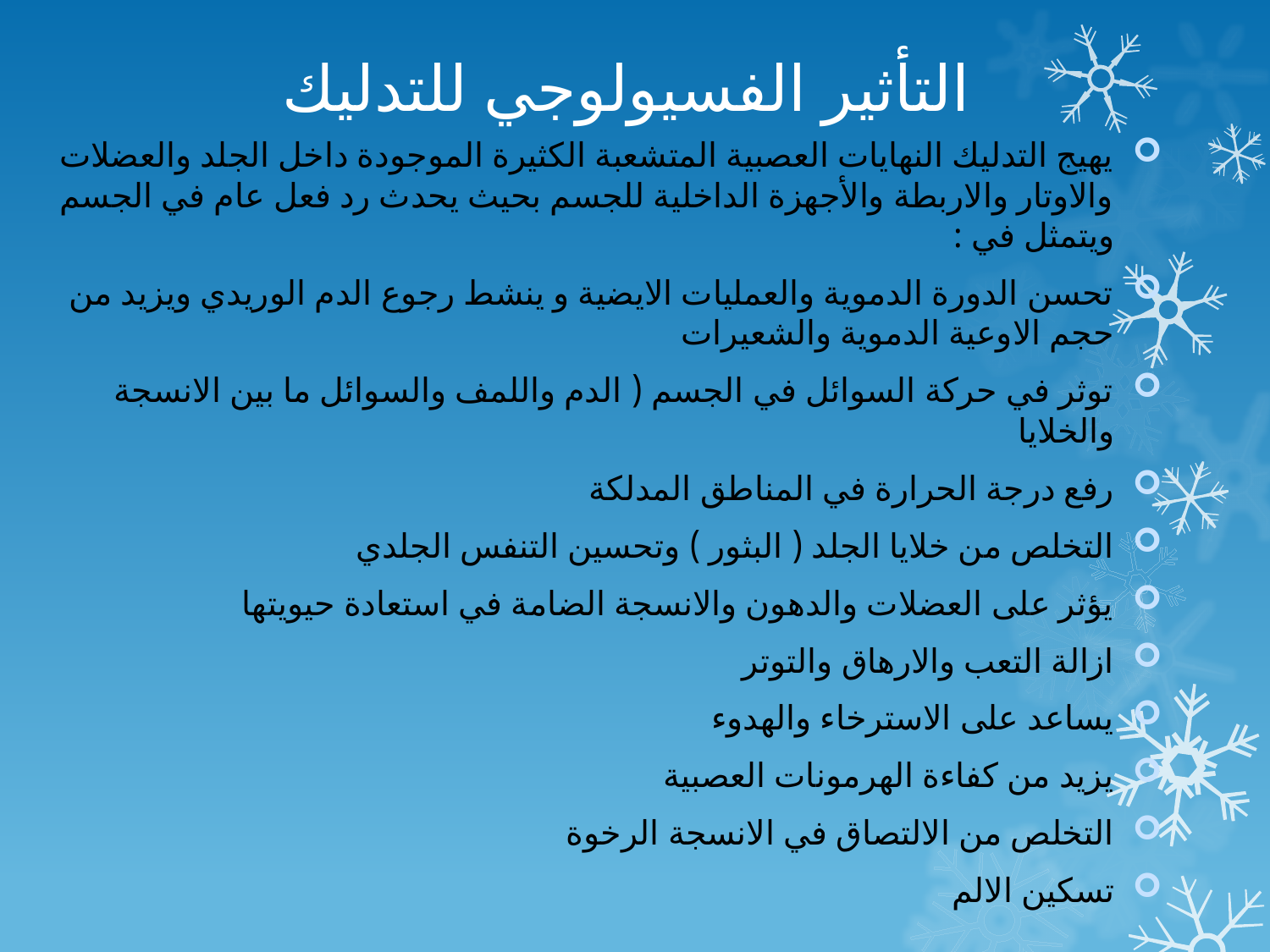

# التأثير الفسيولوجي للتدليك
يهيج التدليك النهايات العصبية المتشعبة الكثيرة الموجودة داخل الجلد والعضلات والاوتار والاربطة والأجهزة الداخلية للجسم بحيث يحدث رد فعل عام في الجسم ويتمثل في :
تحسن الدورة الدموية والعمليات الايضية و ينشط رجوع الدم الوريدي ويزيد من حجم الاوعية الدموية والشعيرات
توثر في حركة السوائل في الجسم ( الدم واللمف والسوائل ما بين الانسجة والخلايا
رفع درجة الحرارة في المناطق المدلكة
التخلص من خلايا الجلد ( البثور ) وتحسين التنفس الجلدي
يؤثر على العضلات والدهون والانسجة الضامة في استعادة حيويتها
ازالة التعب والارهاق والتوتر
يساعد على الاسترخاء والهدوء
يزيد من كفاءة الهرمونات العصبية
التخلص من الالتصاق في الانسجة الرخوة
تسكين الالم